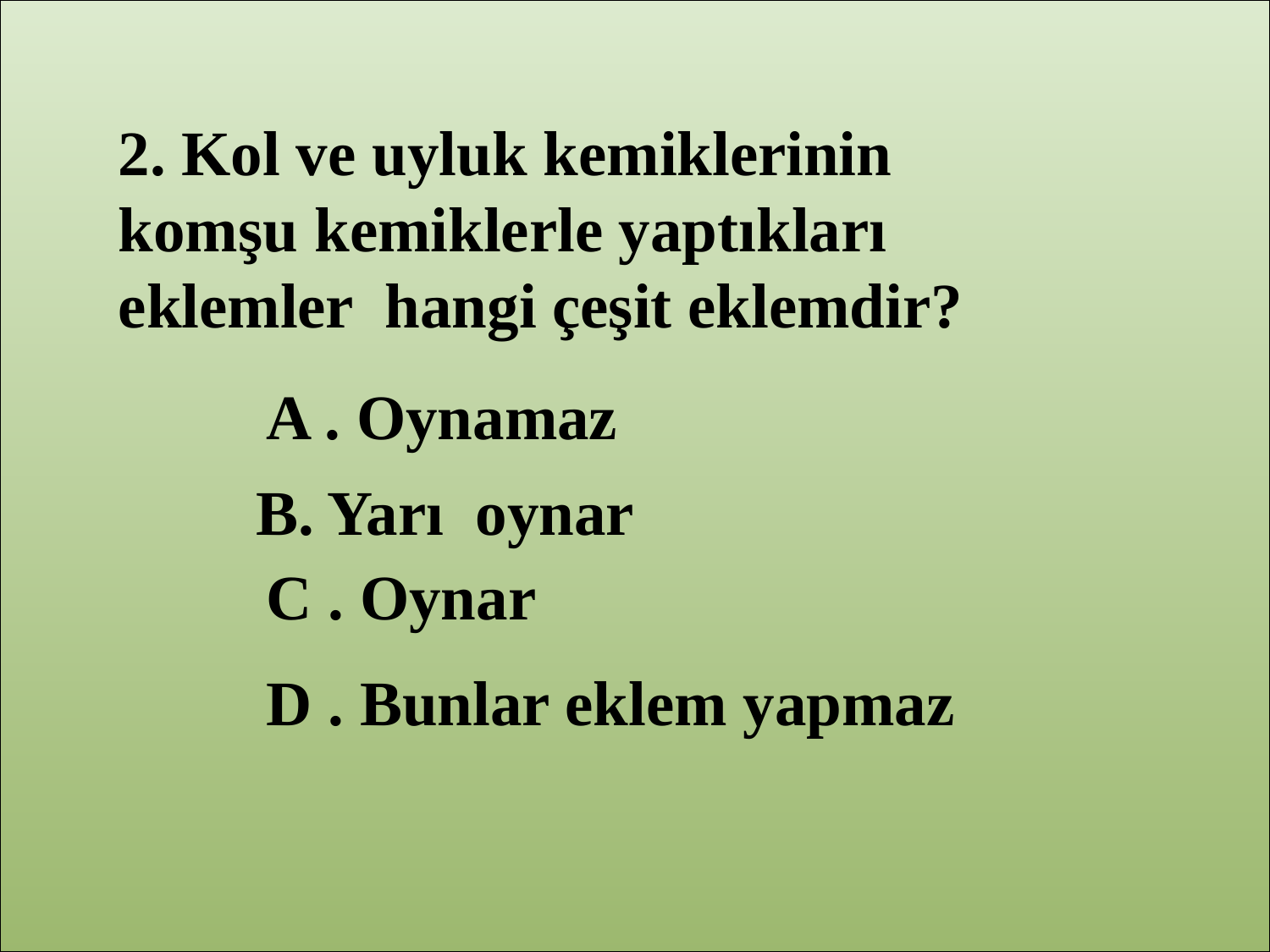

2. Kol ve uyluk kemiklerinin komşu kemiklerle yaptıkları eklemler  hangi çeşit eklemdir?
A . Oynamaz
B. Yarı  oynar
C . Oynar
D . Bunlar eklem yapmaz